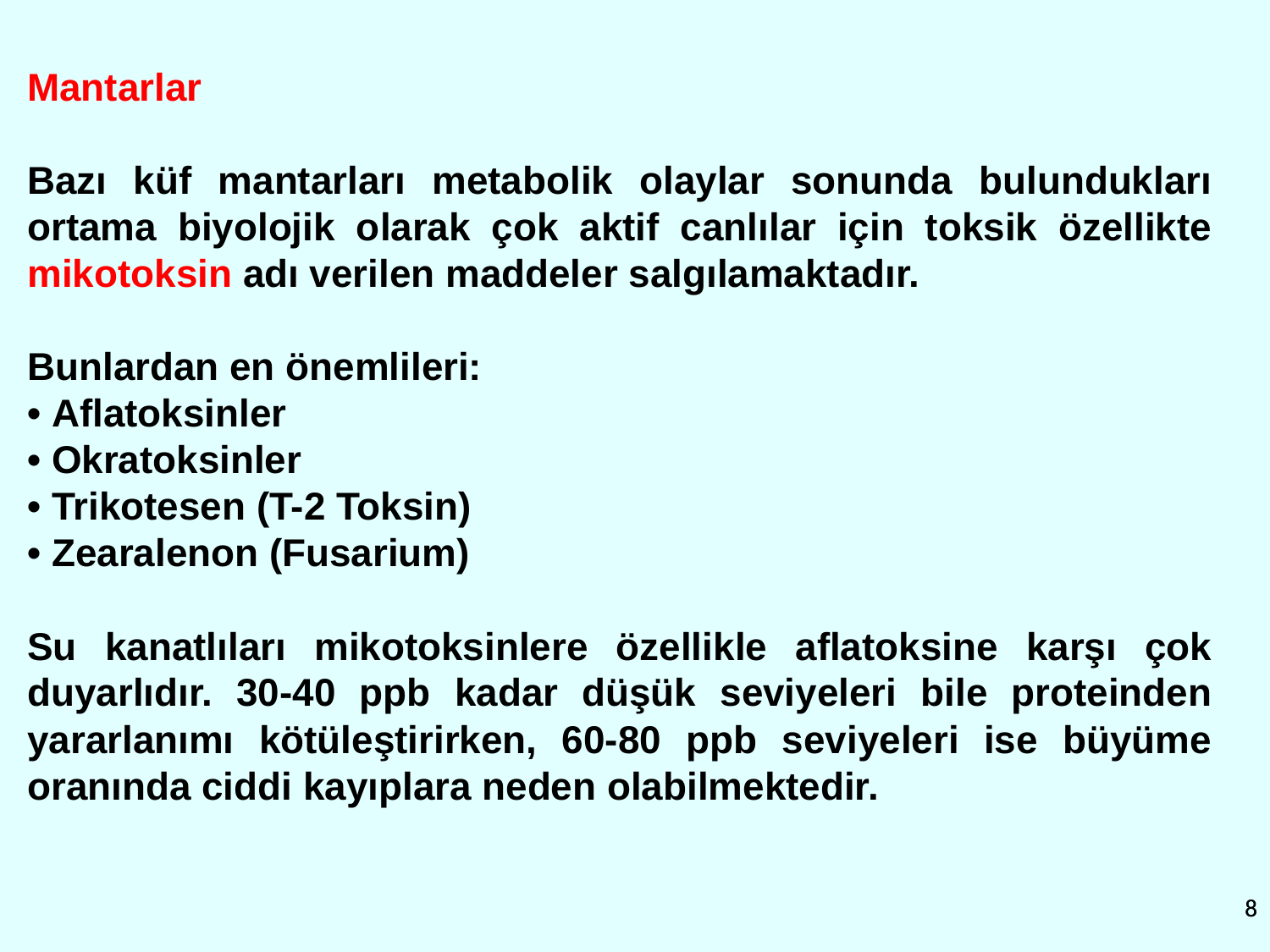

Mantarlar

Bazı küf mantarları metabolik olaylar sonunda bulundukları ortama biyolojik olarak çok aktif canlılar için toksik özellikte mikotoksin adı verilen maddeler salgılamaktadır.

Bunlardan en önemlileri:
• Aflatoksinler
• Okratoksinler
• Trikotesen (T-2 Toksin)
• Zearalenon (Fusarium)
Su kanatlıları mikotoksinlere özellikle aflatoksine karşı çok duyarlıdır. 30-40 ppb kadar düşük seviyeleri bile proteinden yararlanımı kötüleştirirken, 60-80 ppb seviyeleri ise büyüme oranında ciddi kayıplara neden olabilmektedir.
8
8